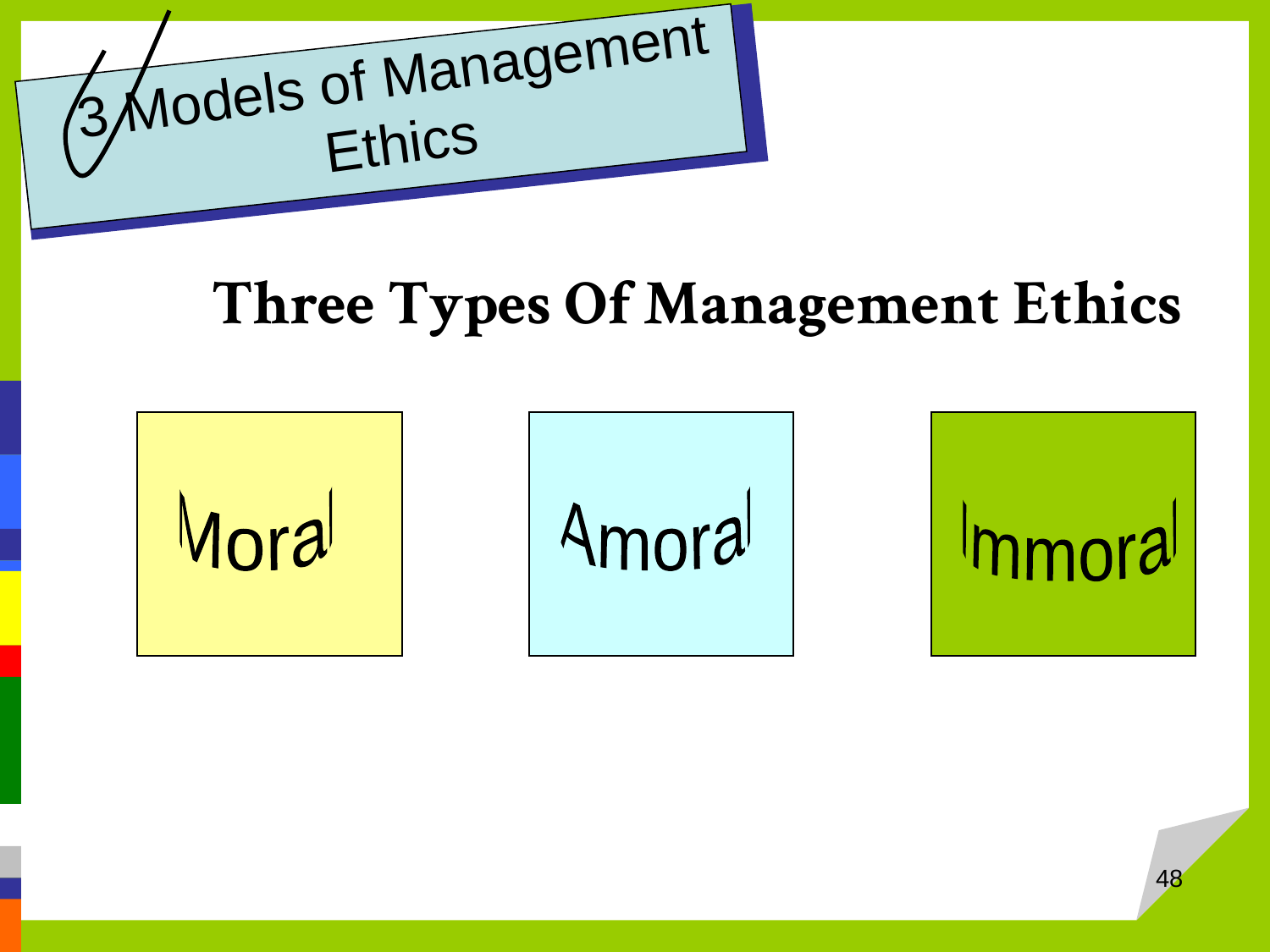

# 3 Models of Management Ethics
Three Types Of Management Ethics

Moral
Amoral
Immoral
48